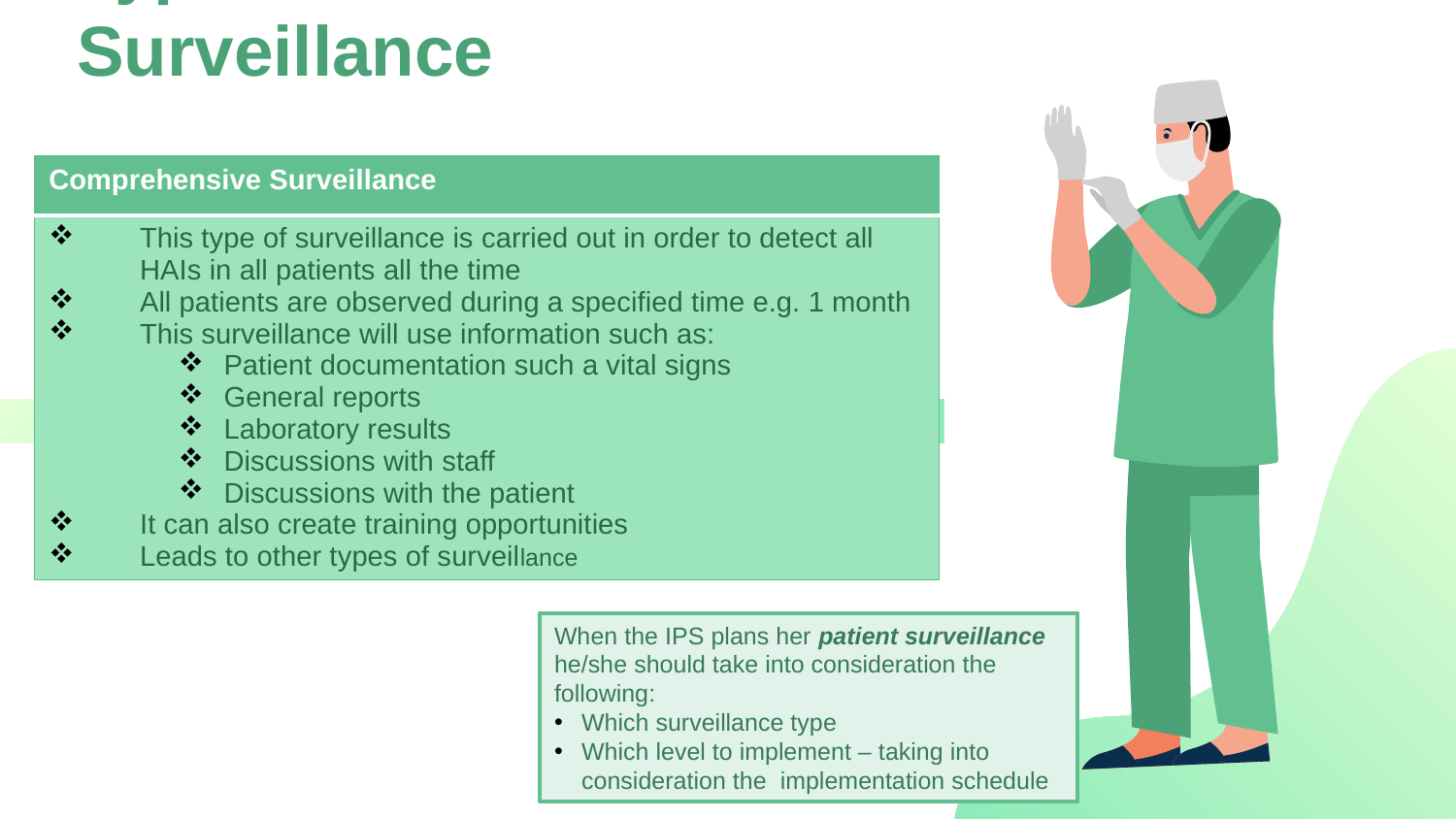

# Types of Patient Surveillance

| Comprehensive Surveillance |
| --- |
| This type of surveillance is carried out in order to detect all HAIs in all patients all the time All patients are observed during a specified time e.g. 1 month This surveillance will use information such as: Patient documentation such a vital signs General reports Laboratory results Discussions with staff Discussions with the patient It can also create training opportunities Leads to other types of surveillance |
When the IPS plans her patient surveillance   he/she should take into consideration the following:
Which surveillance type
Which level to implement – taking into consideration the  implementation schedule